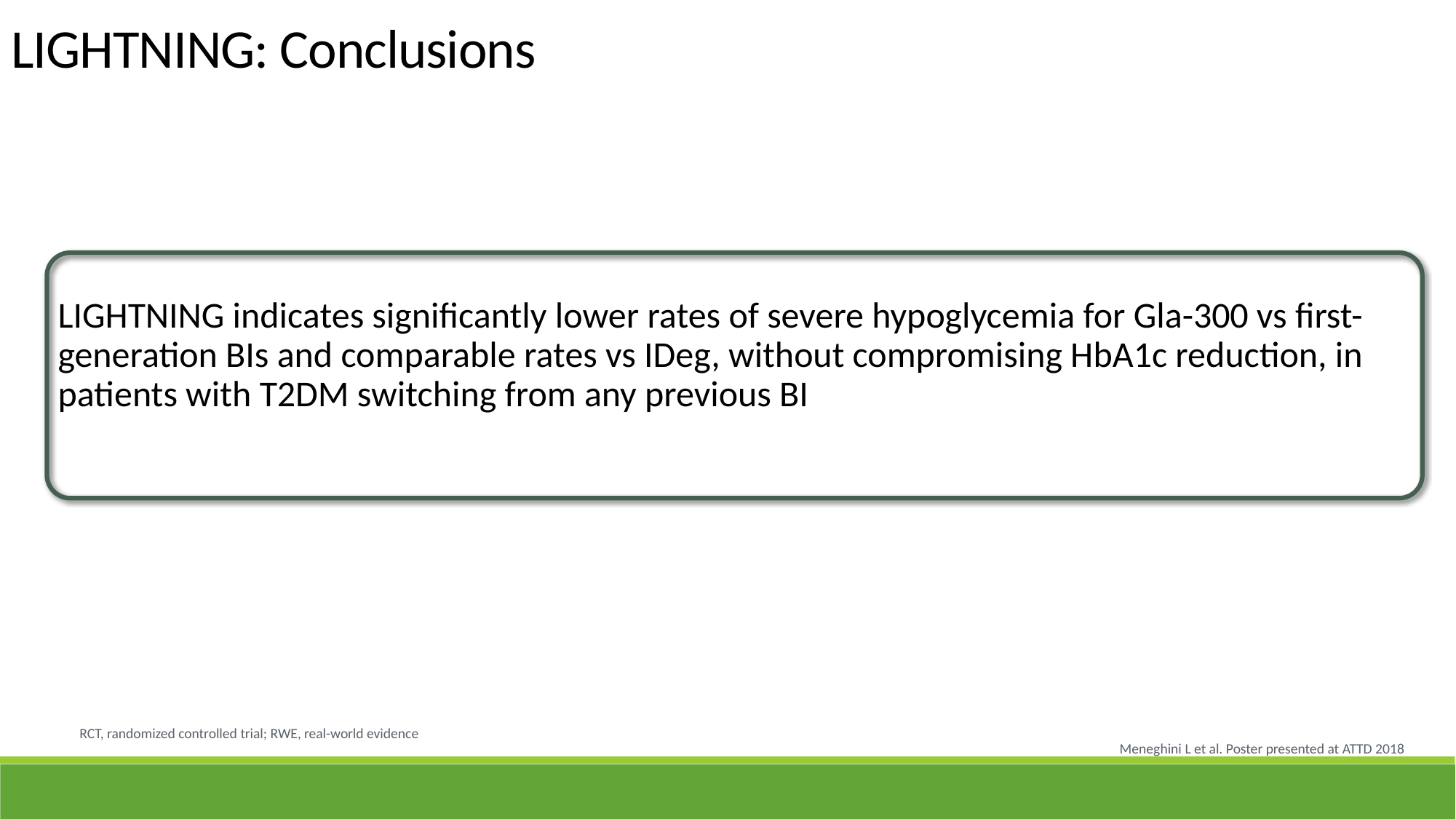

LIGHTNING: Conclusions

LIGHTNING indicates significantly lower rates of severe hypoglycemia for Gla-300 vs first-generation BIs and comparable rates vs IDeg, without compromising HbA1c reduction, in patients with T2DM switching from any previous BI

RCT, randomized controlled trial; RWE, real-world evidence
Meneghini L et al. Poster presented at ATTD 2018